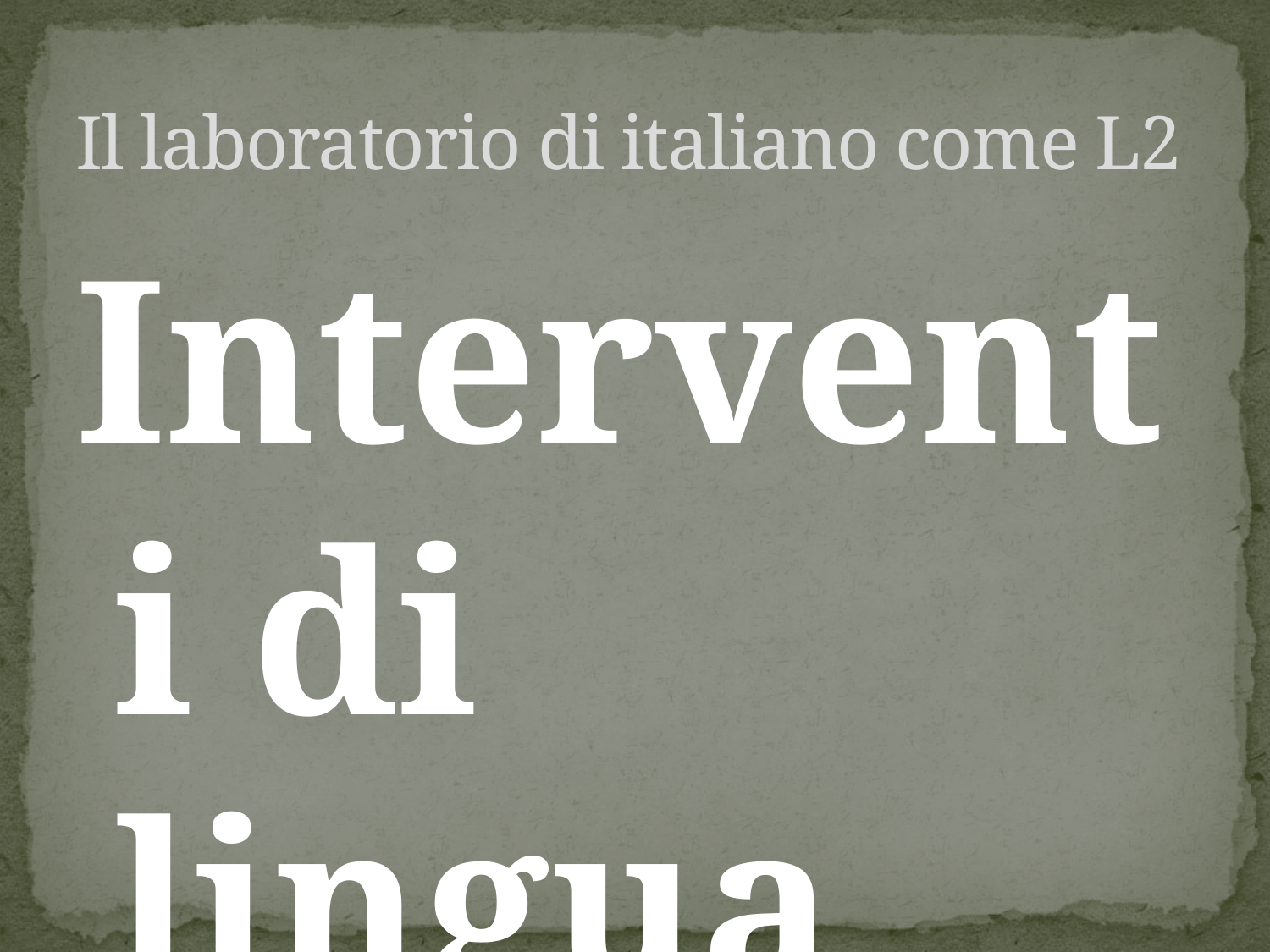

Il laboratorio di italiano come L2
Interventi di lingua BICS
Abilità comunicative interpersonali di base:
Basic Interpersonal CommunicationSkills

Intendiamo gli interventi di ItalBase, dedicati a studenti
di recente immigrazione o in primo contatto linguistico.
Gli obiettivi per questi interventi possono essere:
salutare;
fare domande semplici;
interazioni semplici in ambiti concreti vicini alla realtà dell’apprendente;
nominare oggetti di uso quotidiano; ecc...